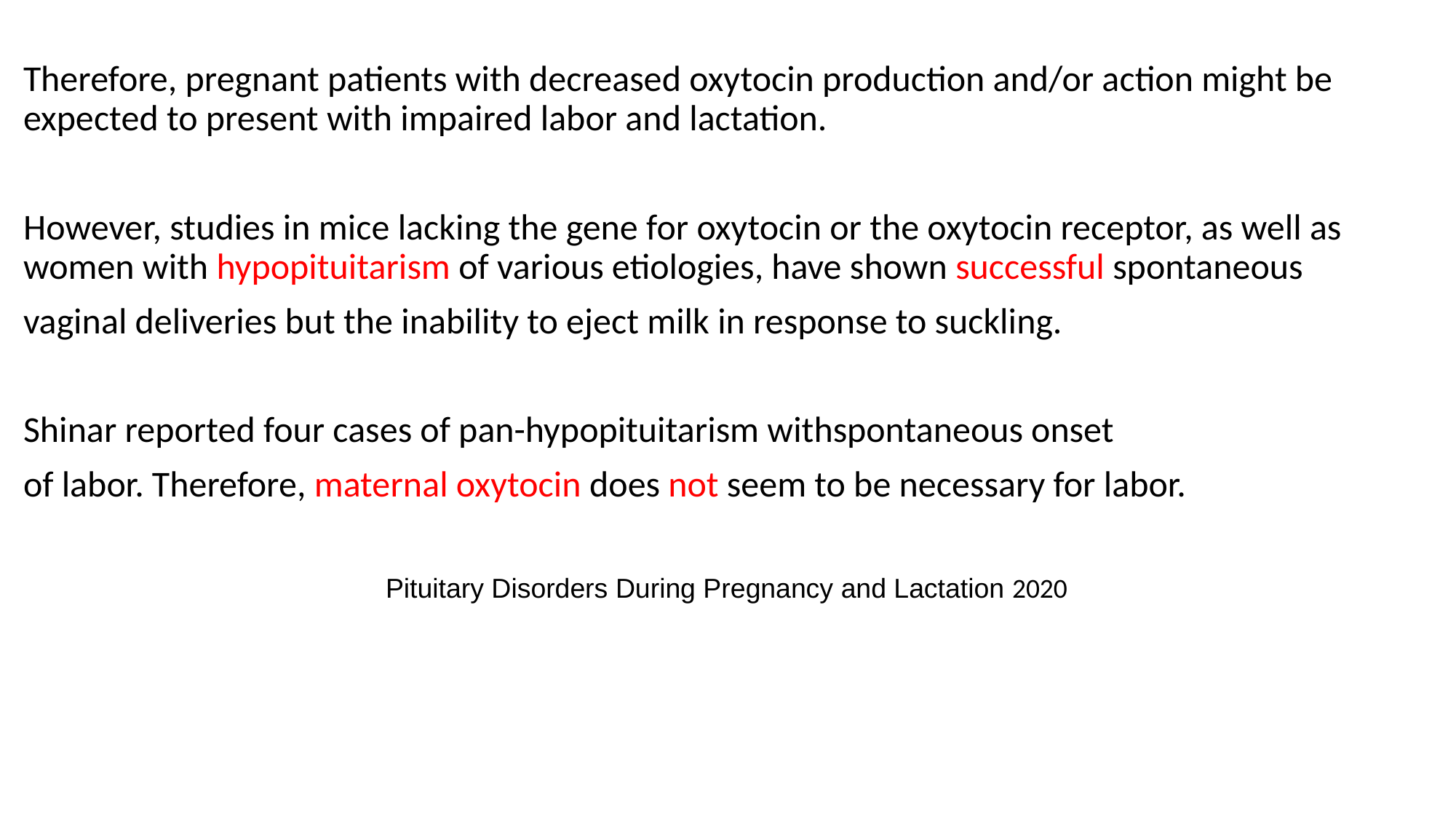

#
Therefore, pregnant patients with decreased oxytocin production and/or action might be expected to present with impaired labor and lactation.

However, studies in mice lacking the gene for oxytocin or the oxytocin receptor, as well as women with hypopituitarism of various etiologies, have shown successful spontaneous
vaginal deliveries but the inability to eject milk in response to suckling.

Shinar reported four cases of pan-hypopituitarism withspontaneous onset
of labor. Therefore, maternal oxytocin does not seem to be necessary for labor.

Pituitary Disorders During Pregnancy and Lactation 2020